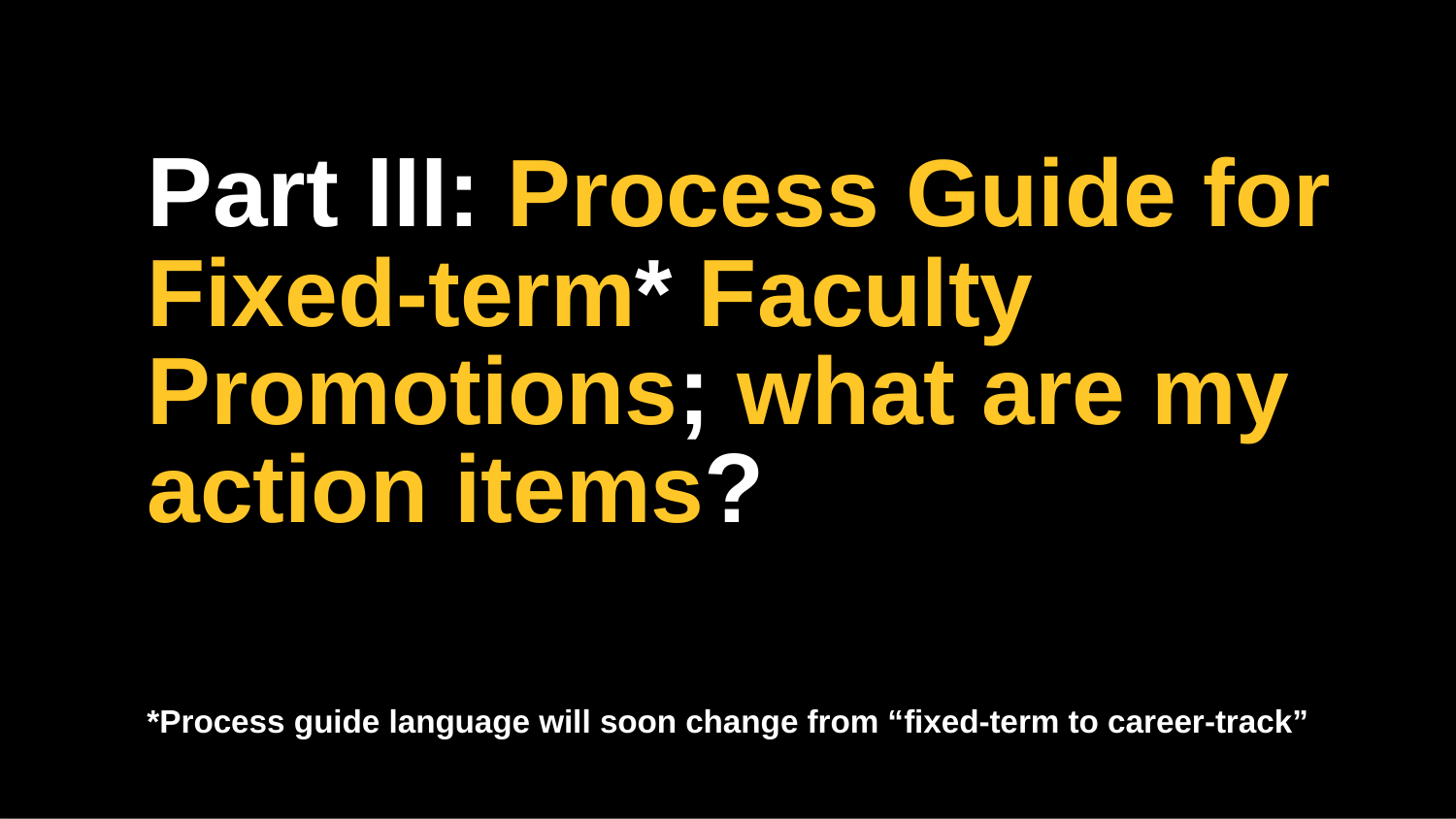

Part III: Process Guide for Fixed-term* Faculty Promotions; what are my action items?

*Process guide language will soon change from “fixed-term to career-track”